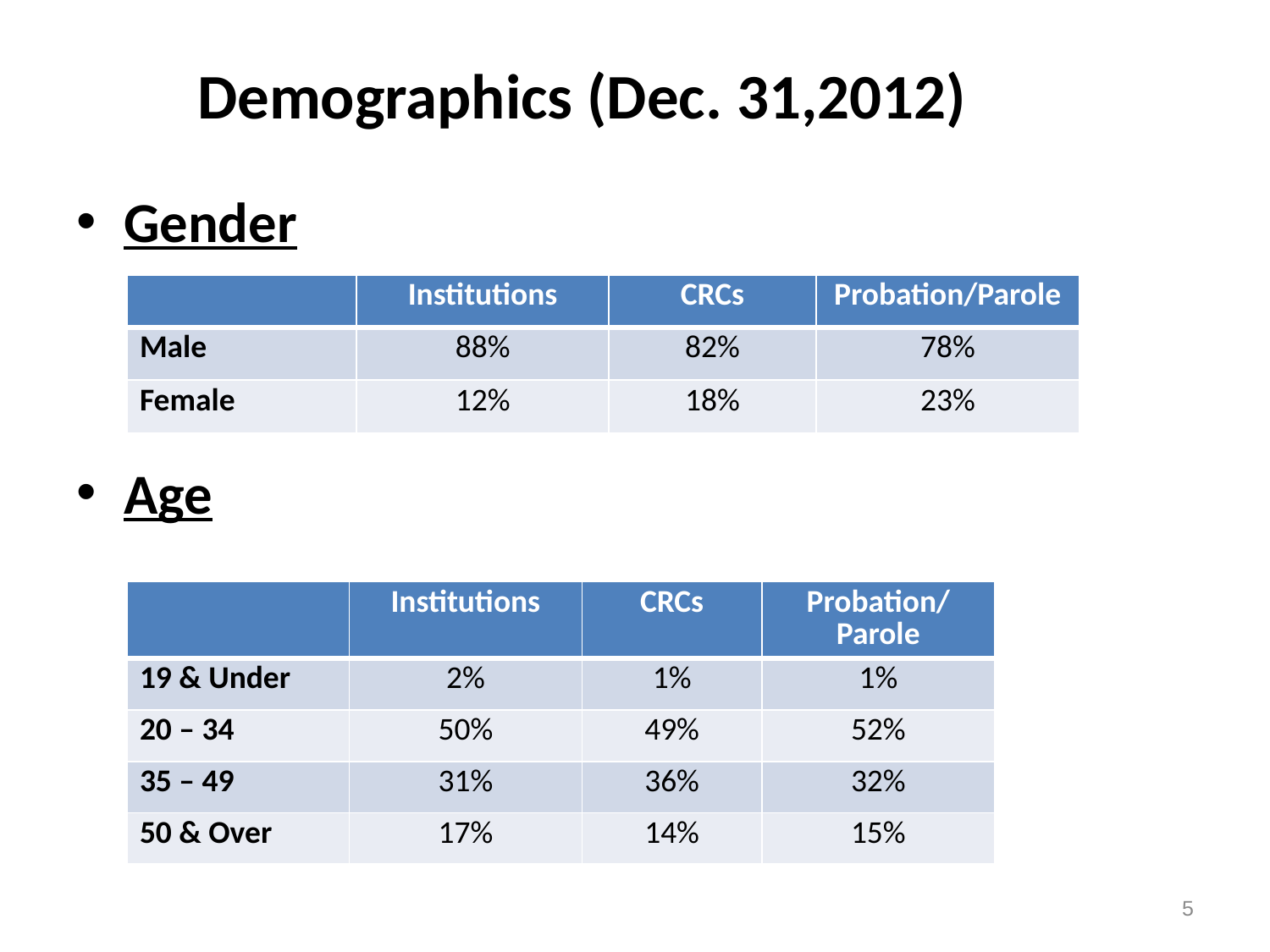

# Demographics (Dec. 31,2012)
Gender

Age

|  | Institutions | CRCs | Probation/Parole |
| --- | --- | --- | --- |
| Male | 88% | 82% | 78% |
| Female | 12% | 18% | 23% |
|  | Institutions | CRCs | Probation/ Parole |
| --- | --- | --- | --- |
| 19 & Under | 2% | 1% | 1% |
| 20 – 34 | 50% | 49% | 52% |
| 35 – 49 | 31% | 36% | 32% |
| 50 & Over | 17% | 14% | 15% |
5